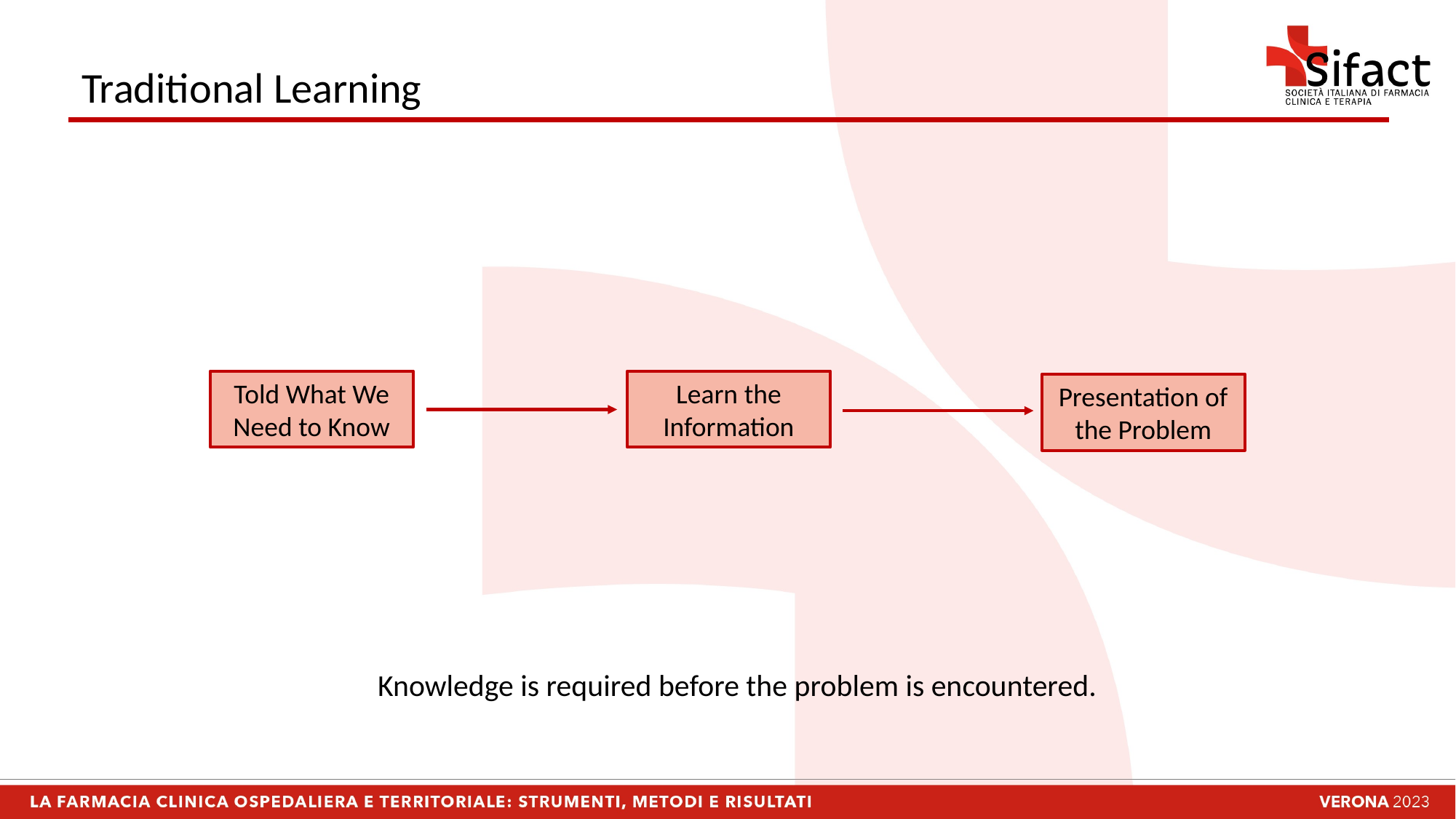

# Traditional Learning
Told What We Need to Know
Learn the Information
Presentation of the Problem
Knowledge is required before the problem is encountered.